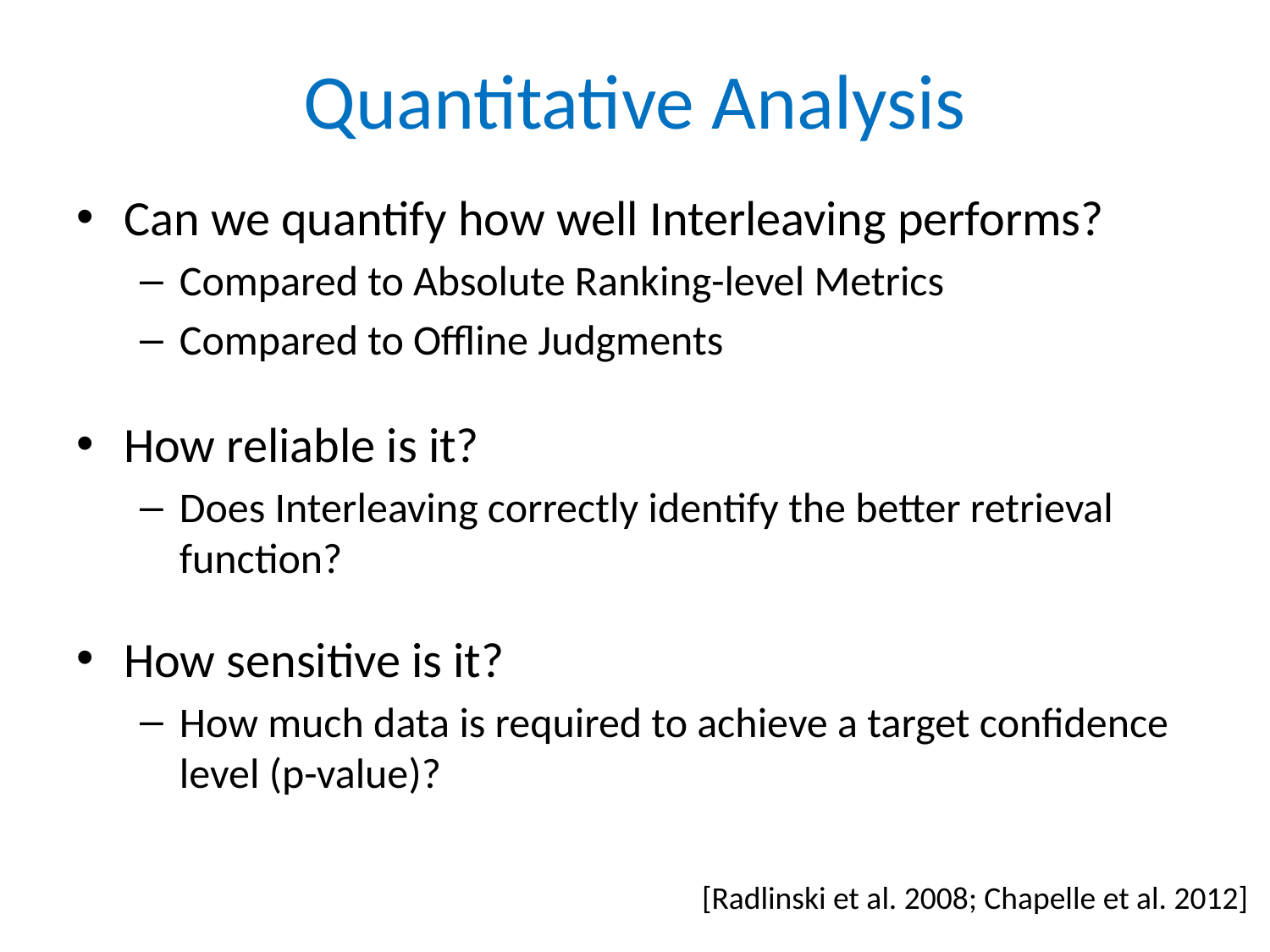

# Quantitative Analysis
Can we quantify how well Interleaving performs?
Compared to Absolute Ranking-level Metrics
Compared to Offline Judgments

How reliable is it?
Does Interleaving correctly identify the better retrieval function?

How sensitive is it?
How much data is required to achieve a target confidence level (p-value)?

[Radlinski et al. 2008; Chapelle et al. 2012]